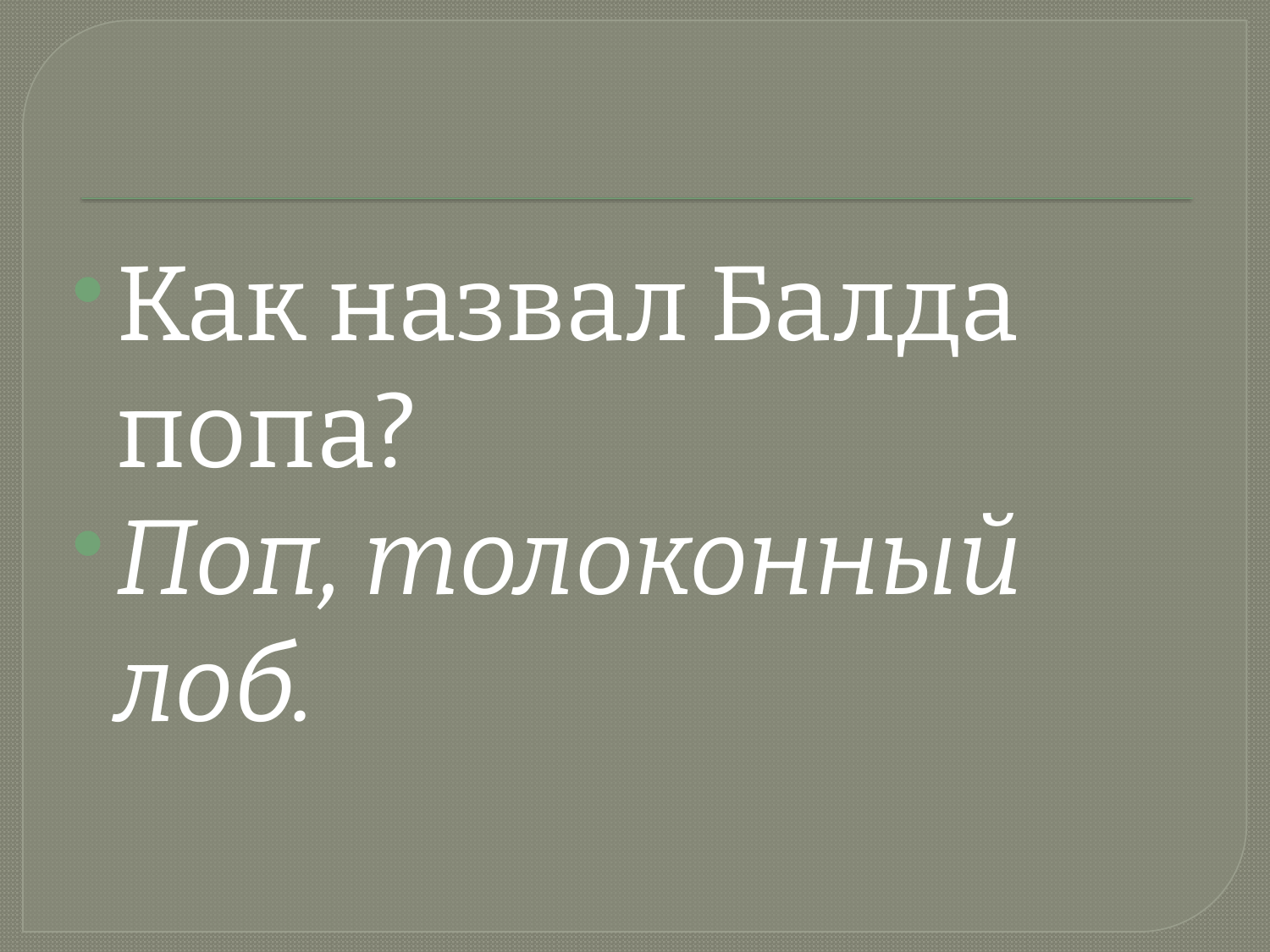

#
Как назвал Балда попа?
Поп, толоконный лоб.